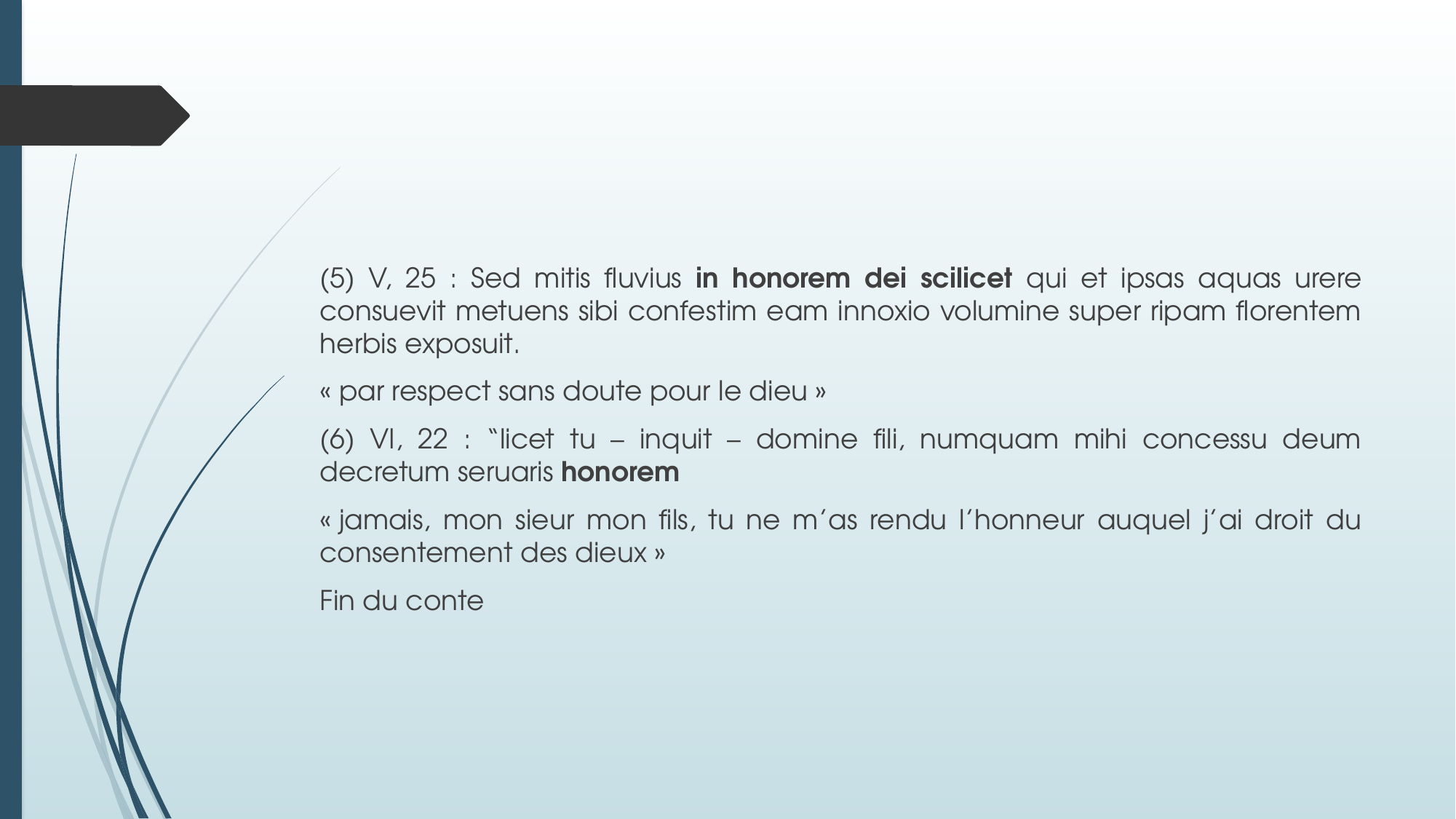

#
(5) V, 25 : Sed mitis fluvius in honorem dei scilicet qui et ipsas aquas urere consuevit metuens sibi confestim eam innoxio volumine super ripam florentem herbis exposuit.
« par respect sans doute pour le dieu »
(6) VI, 22 : “licet tu – inquit – domine fili, numquam mihi concessu deum decretum seruaris honorem
« jamais, mon sieur mon fils, tu ne m’as rendu l’honneur auquel j’ai droit du consentement des dieux »
Fin du conte